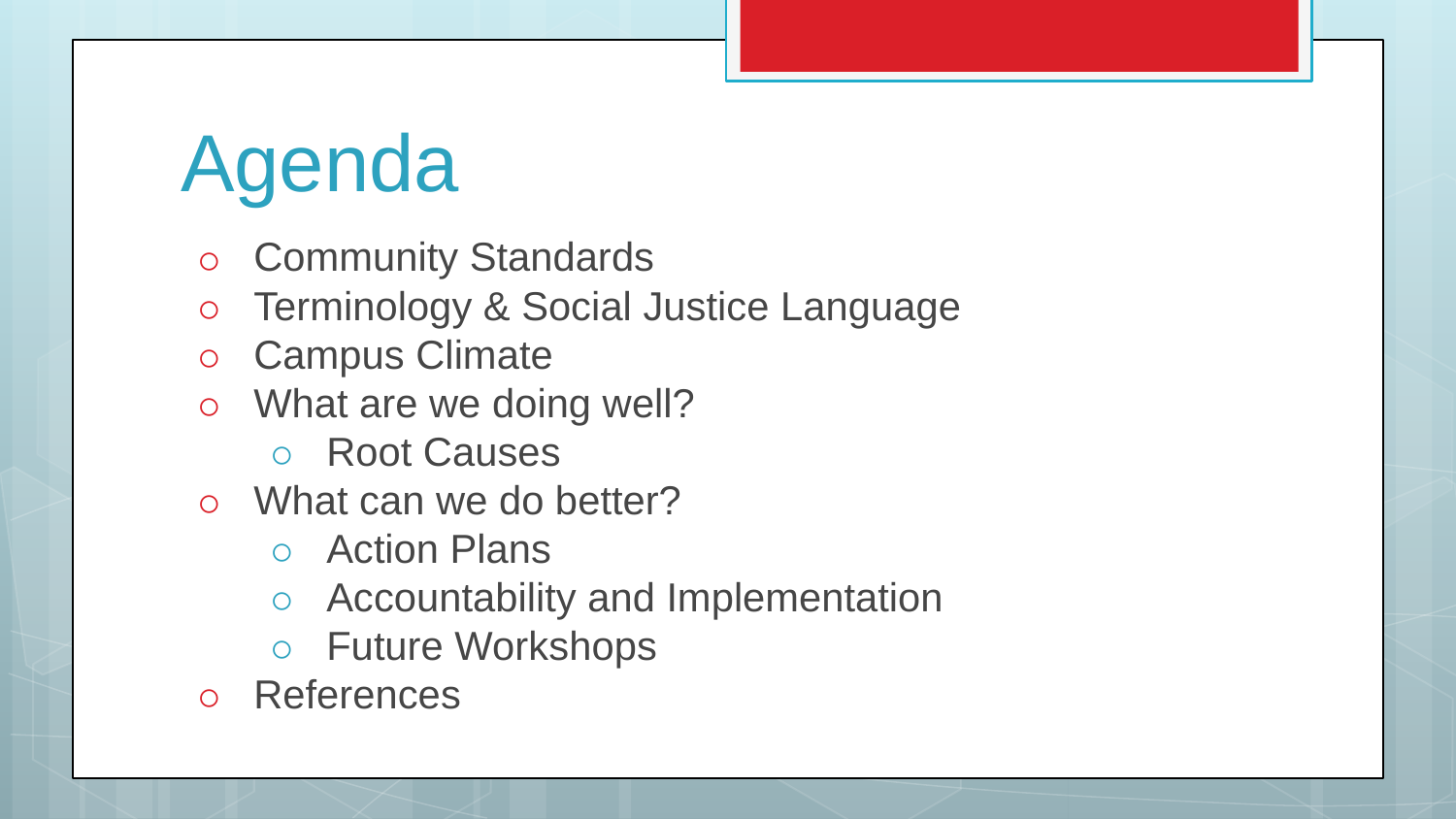

# Agenda
Community Standards
Terminology & Social Justice Language
Campus Climate
What are we doing well?
Root Causes
What can we do better?
Action Plans
Accountability and Implementation
Future Workshops
References